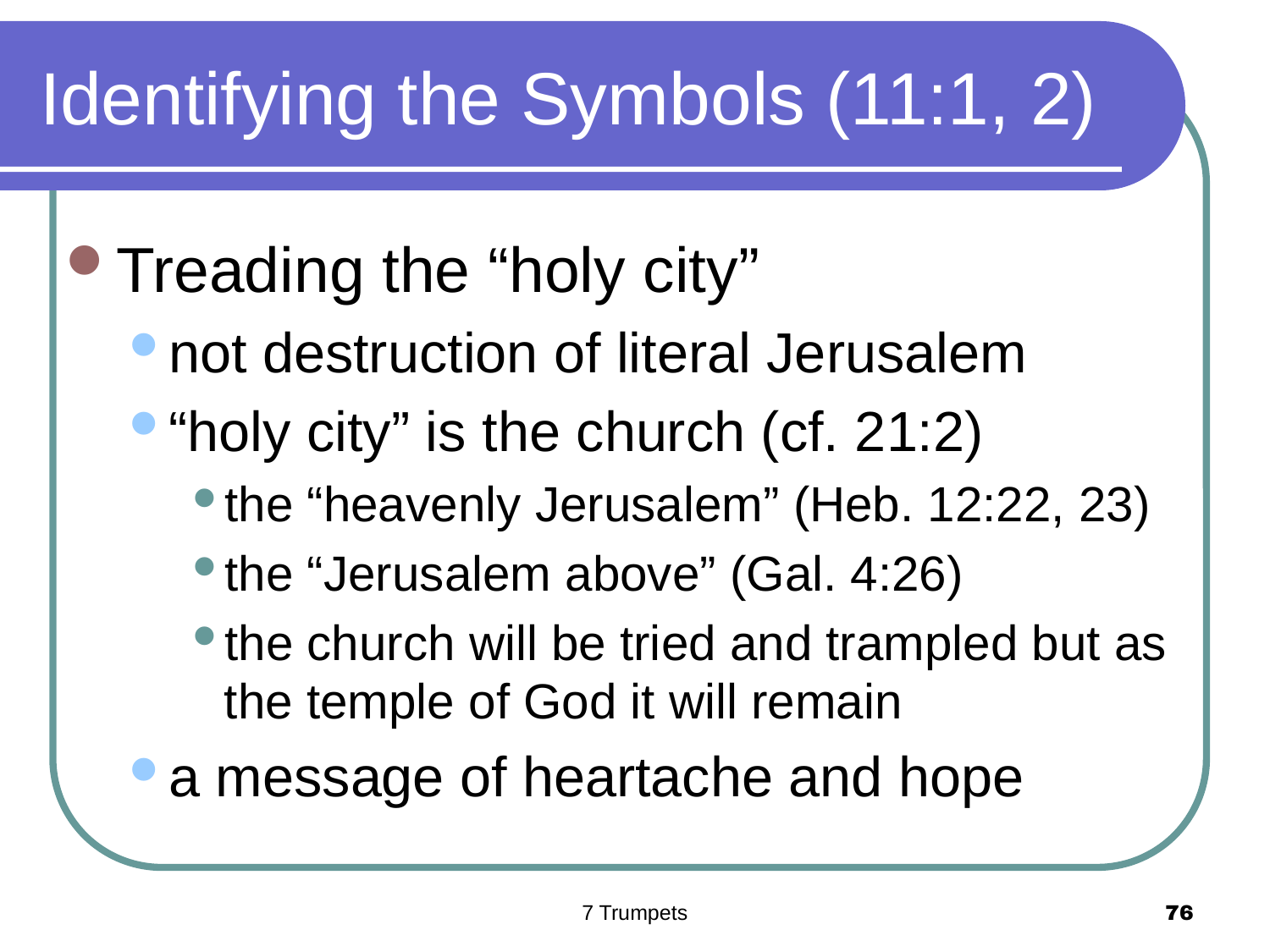

# Identifying the Symbols (11:1, 2)
Treading the “holy city”
not destruction of literal Jerusalem
“holy city” is the church (cf. 21:2)
the “heavenly Jerusalem” (Heb. 12:22, 23)
the “Jerusalem above” (Gal. 4:26)
the church will be tried and trampled but as the temple of God it will remain
a message of heartache and hope

7 Trumpets
76